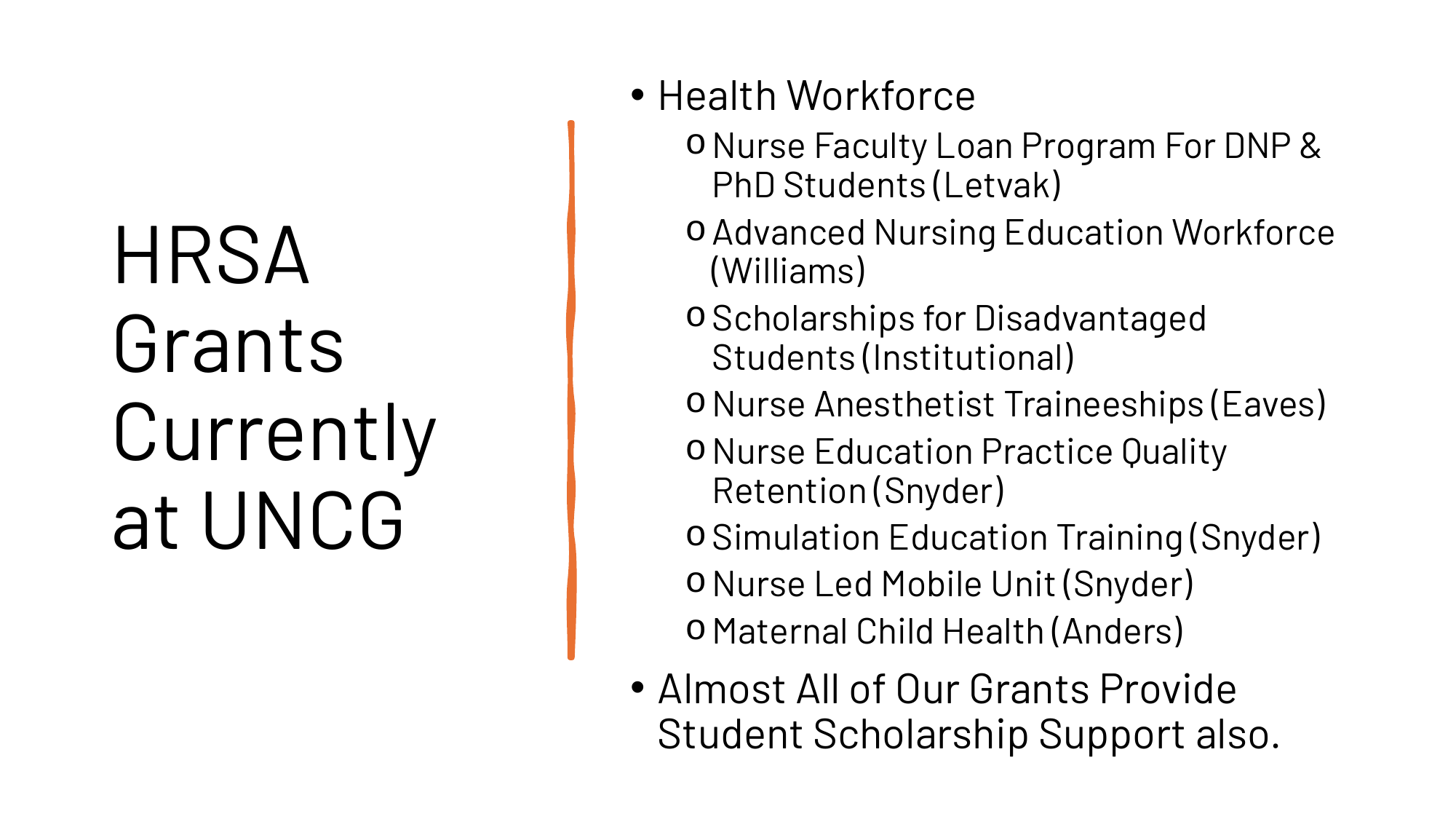

# HRSA Grants Currently at UNCG
Health Workforce
Nurse Faculty Loan Program For DNP & PhD Students (Letvak)
Advanced Nursing Education Workforce (Williams)
Scholarships for Disadvantaged Students (Institutional)
Nurse Anesthetist Traineeships (Eaves)
Nurse Education Practice Quality Retention (Snyder)
Simulation Education Training (Snyder)
Nurse Led Mobile Unit (Snyder)
Maternal Child Health (Anders)
Almost All of Our Grants Provide Student Scholarship Support also.